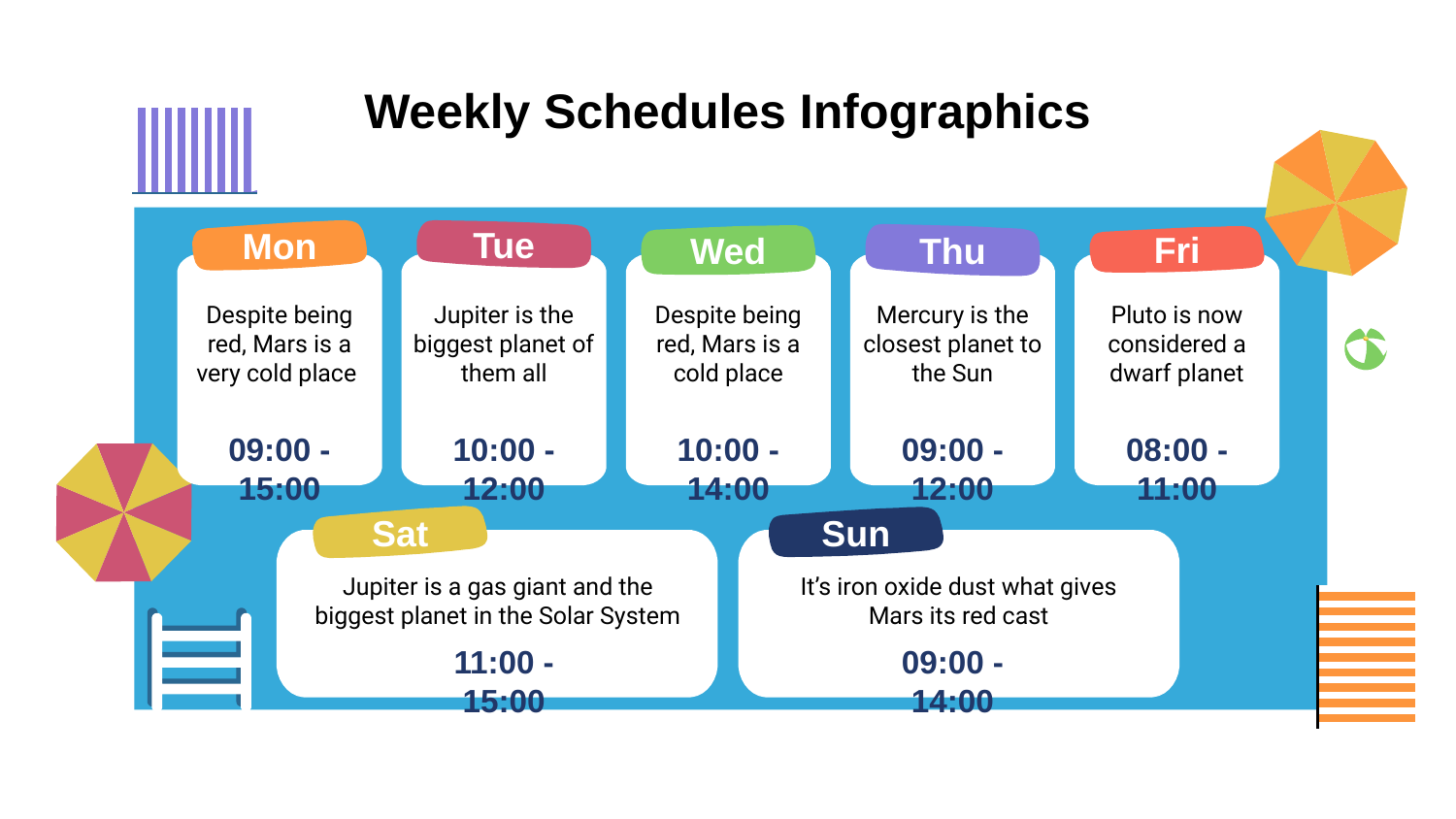

# Weekly Schedules Infographics

Mon

Despite being red, Mars is a very cold place
09:00 - 15:00
Tue

Jupiter is the biggest planet of them all
10:00 - 12:00
Thu

Mercury is the closest planet to the Sun
09:00 - 12:00
Wed

Despite being red, Mars is a cold place
10:00 - 14:00
Fri

Pluto is now considered a dwarf planet

08:00 - 11:00

Sat

Jupiter is a gas giant and the biggest planet in the Solar System

11:00 - 15:00
Sun

It’s iron oxide dust what gives Mars its red cast
09:00 - 14:00